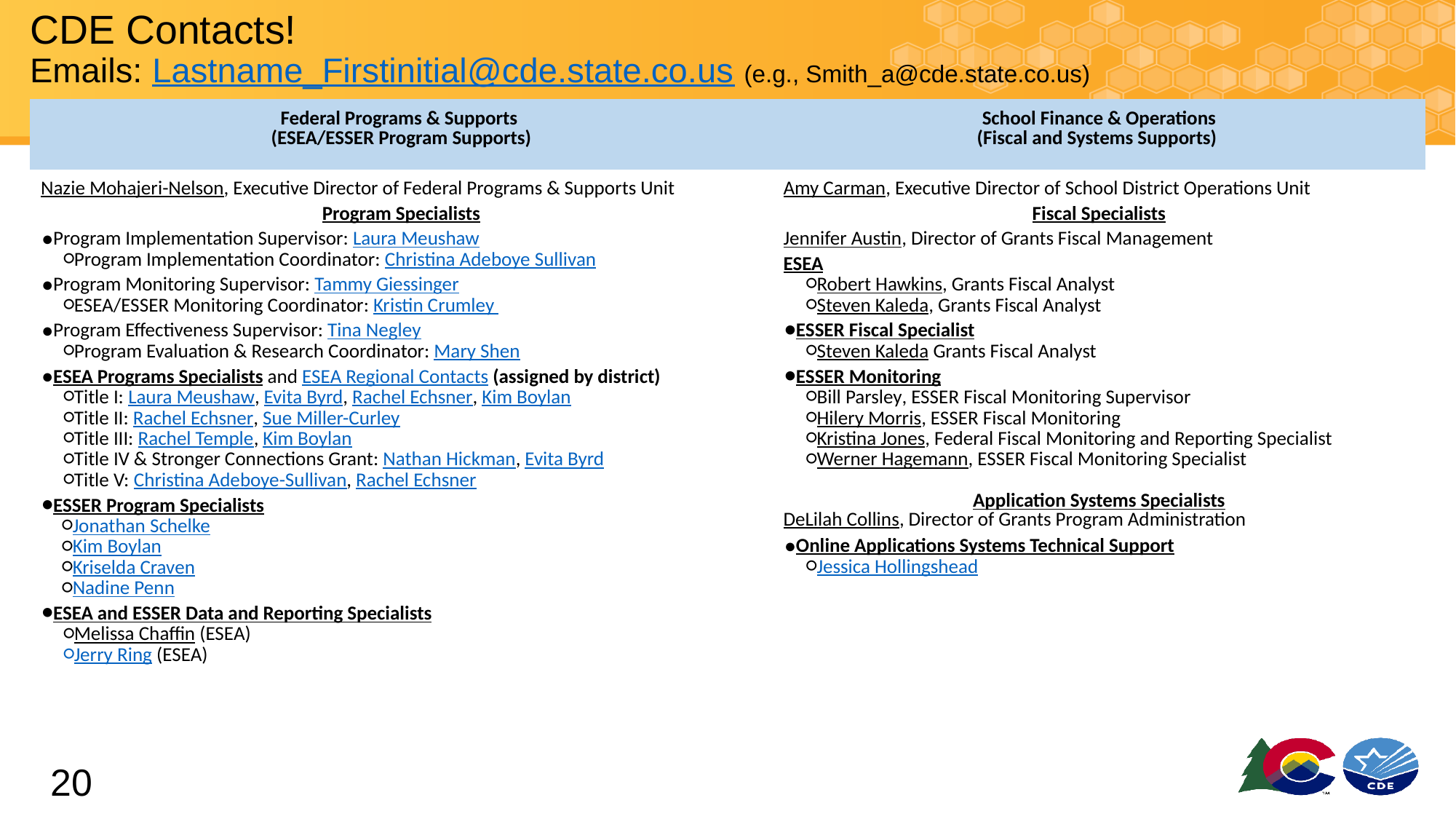

# CDE Contacts!
Emails: Lastname_Firstinitial@cde.state.co.us (e.g., Smith_a@cde.state.co.us)
| Federal Programs & Supports  (ESEA/ESSER Program Supports) | School Finance & Operations (Fiscal and Systems Supports) |
| --- | --- |
| Nazie Mohajeri-Nelson, Executive Director of Federal Programs & Supports Unit Program Specialists Program Implementation Supervisor: Laura Meushaw Program Implementation Coordinator: Christina Adeboye Sullivan Program Monitoring Supervisor: Tammy Giessinger ESEA/ESSER Monitoring Coordinator: Kristin Crumley  Program Effectiveness Supervisor: Tina Negley Program Evaluation & Research Coordinator: Mary Shen ESEA Programs Specialists and ESEA Regional Contacts (assigned by district) Title I: Laura Meushaw, Evita Byrd, Rachel Echsner, Kim Boylan Title II: Rachel Echsner, Sue Miller-Curley Title III: Rachel Temple, Kim Boylan Title IV & Stronger Connections Grant: Nathan Hickman, Evita Byrd Title V: Christina Adeboye-Sullivan, Rachel Echsner ESSER Program Specialists Jonathan Schelke Kim Boylan Kriselda Craven Nadine Penn ESEA and ESSER Data and Reporting Specialists Melissa Chaffin (ESEA) Jerry Ring (ESEA) | Amy Carman, Executive Director of School District Operations Unit Fiscal Specialists Jennifer Austin, Director of Grants Fiscal Management  ESEA Robert Hawkins, Grants Fiscal Analyst  Steven Kaleda, Grants Fiscal Analyst  ESSER Fiscal Specialist Steven Kaleda Grants Fiscal Analyst ESSER Monitoring Bill Parsley, ESSER Fiscal Monitoring Supervisor Hilery Morris, ESSER Fiscal Monitoring  Kristina Jones, Federal Fiscal Monitoring and Reporting Specialist Werner Hagemann, ESSER Fiscal Monitoring Specialist Application Systems Specialists DeLilah Collins, Director of Grants Program Administration Online Applications Systems Technical Support Jessica Hollingshead |
20